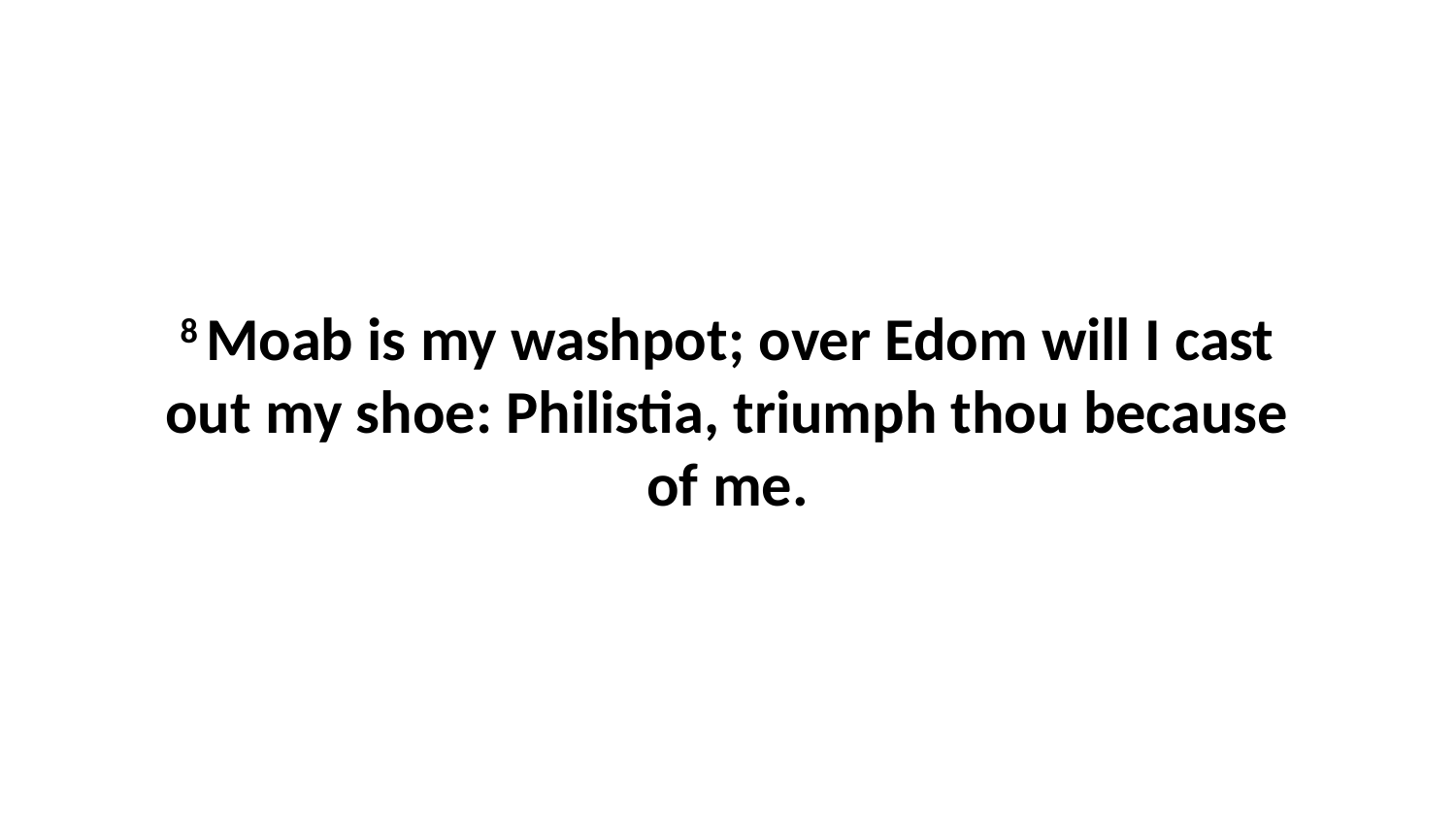

8 Moab is my washpot; over Edom will I cast out my shoe: Philistia, triumph thou because of me.